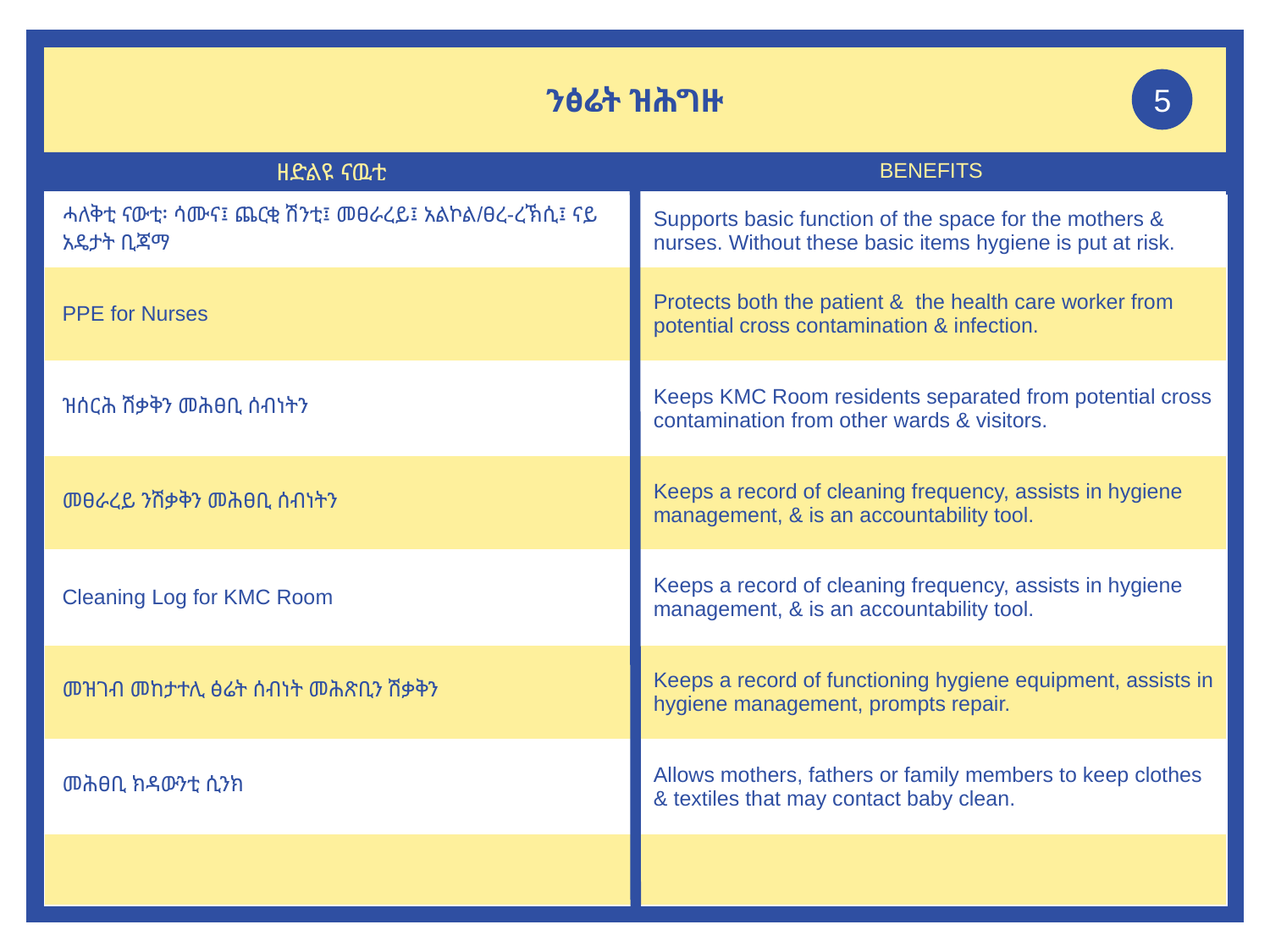

5
ንፅሬት ዝሕግዙ
| ሓለቅቲ ናውቲ፡ ሳሙና፤ ጨርቂ ሽንቲ፤ መፀራረይ፤ አልኮል/ፀረ-ረኽሲ፤ ናይ አዴታት ቢጃማ | Supports basic function of the space for the mothers & nurses. Without these basic items hygiene is put at risk. |
| --- | --- |
| PPE for Nurses | Protects both the patient & the health care worker from potential cross contamination & infection. |
| ዝሰርሕ ሽቃቅን መሕፀቢ ሰብነትን | Keeps KMC Room residents separated from potential cross contamination from other wards & visitors. |
| መፀራረይ ንሽቃቅን መሕፀቢ ሰብነትን | Keeps a record of cleaning frequency, assists in hygiene management, & is an accountability tool. |
| Cleaning Log for KMC Room | Keeps a record of cleaning frequency, assists in hygiene management, & is an accountability tool. |
| መዝገብ መከታተሊ ፅሬት ሰብነት መሕጽቢን ሽቃቅን | Keeps a record of functioning hygiene equipment, assists in hygiene management, prompts repair. |
| መሕፀቢ ክዳውንቲ ሲንክ | Allows mothers, fathers or family members to keep clothes & textiles that may contact baby clean. |
|  |  |